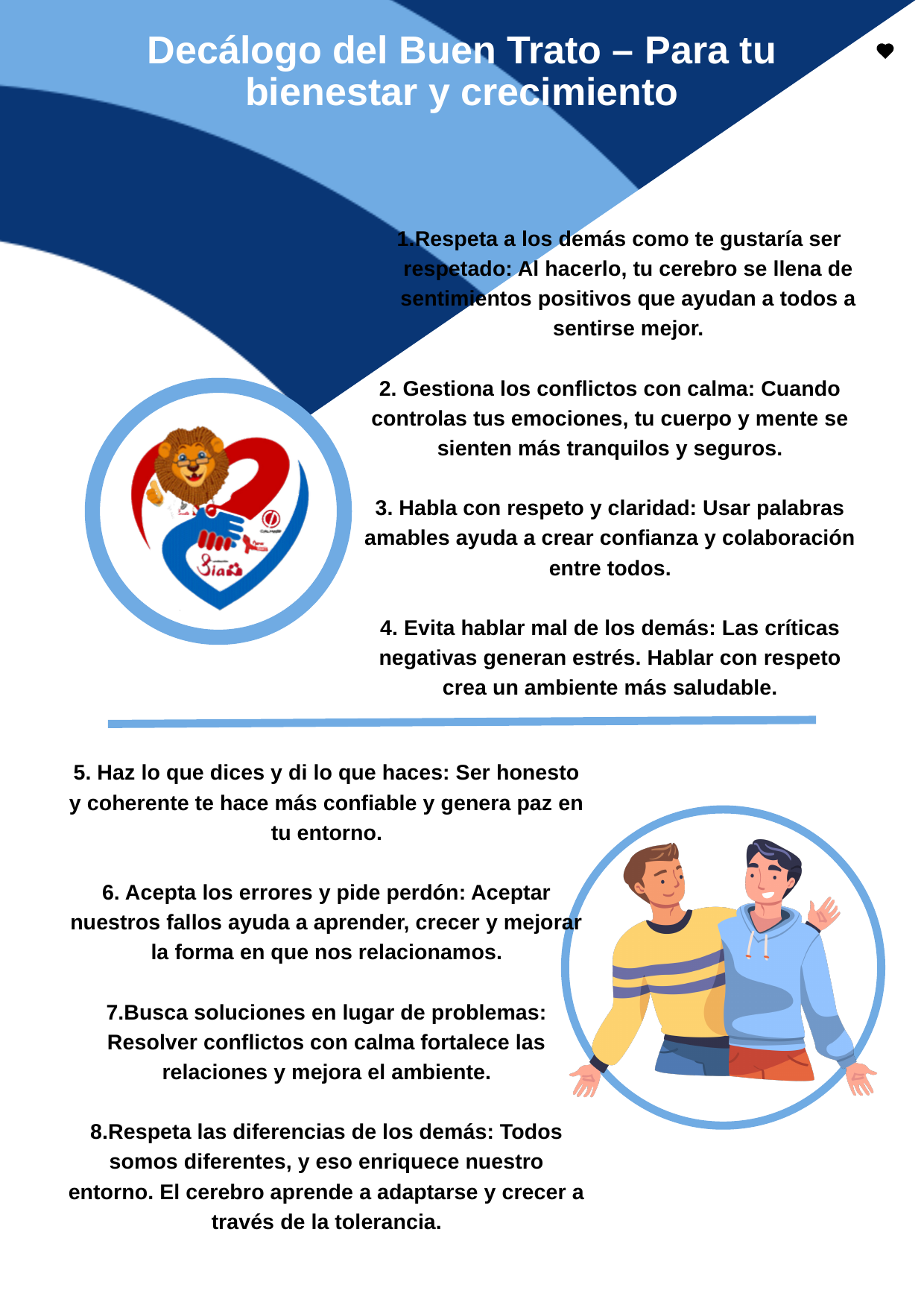

Decálogo del Buen Trato – Para tu bienestar y crecimiento

Respeta a los demás como te gustaría ser respetado: Al hacerlo, tu cerebro se llena de sentimientos positivos que ayudan a todos a sentirse mejor.

2. Gestiona los conflictos con calma: Cuando controlas tus emociones, tu cuerpo y mente se sienten más tranquilos y seguros.

3. Habla con respeto y claridad: Usar palabras amables ayuda a crear confianza y colaboración entre todos.

4. Evita hablar mal de los demás: Las críticas negativas generan estrés. Hablar con respeto crea un ambiente más saludable.

5. Haz lo que dices y di lo que haces: Ser honesto y coherente te hace más confiable y genera paz en tu entorno.

6. Acepta los errores y pide perdón: Aceptar nuestros fallos ayuda a aprender, crecer y mejorar la forma en que nos relacionamos.

7.Busca soluciones en lugar de problemas: Resolver conflictos con calma fortalece las relaciones y mejora el ambiente.

8.Respeta las diferencias de los demás: Todos somos diferentes, y eso enriquece nuestro entorno. El cerebro aprende a adaptarse y crecer a través de la tolerancia.